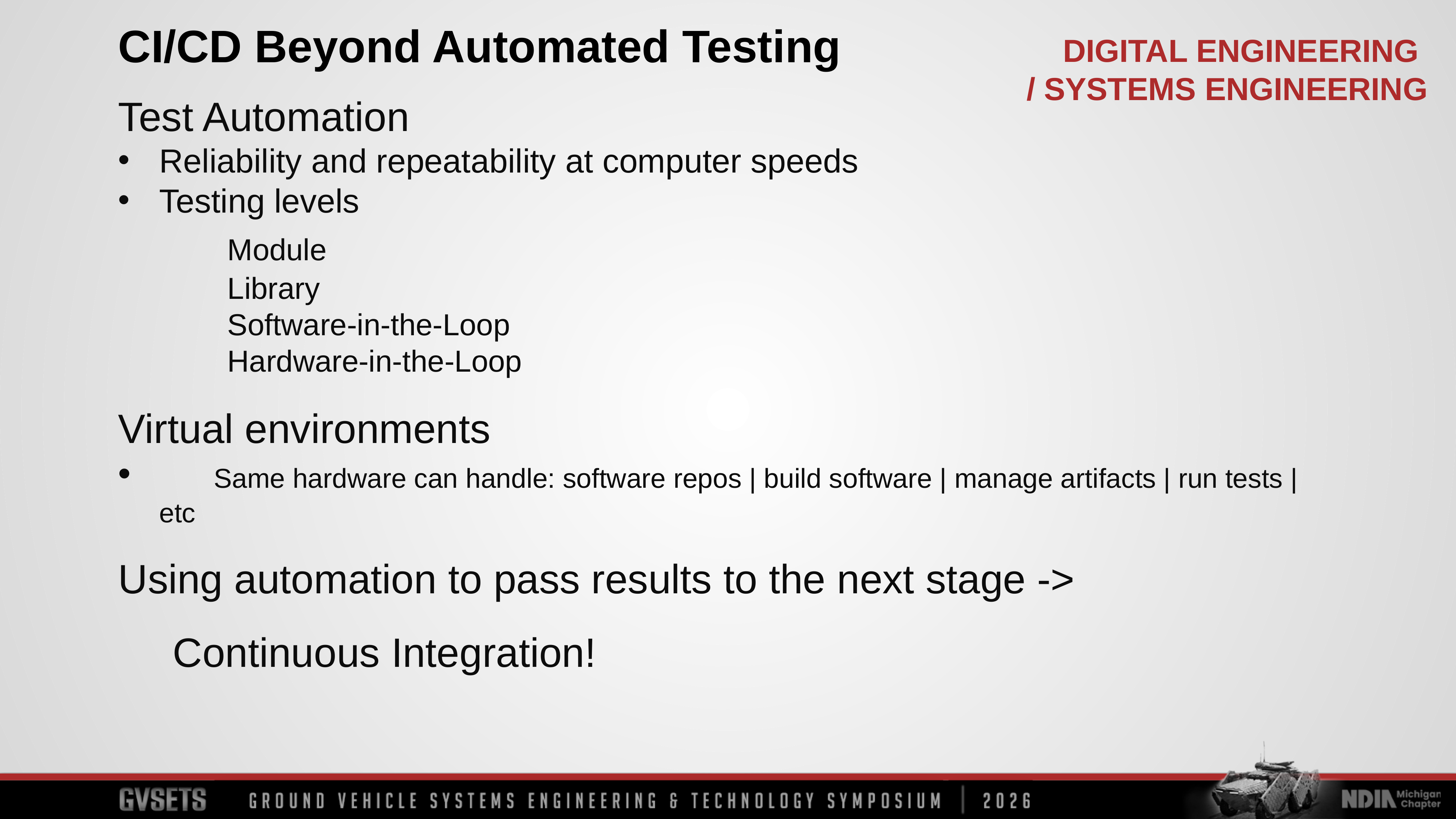

CI/CD Beyond Automated Testing
Test Automation
Reliability and repeatability at computer speeds
Testing levels
		Module
		Library
		Software-in-the-Loop
		Hardware-in-the-Loop
Virtual environments
	Same hardware can handle: software repos | build software | manage artifacts | run tests | etc
Using automation to pass results to the next stage ->
	Continuous Integration!